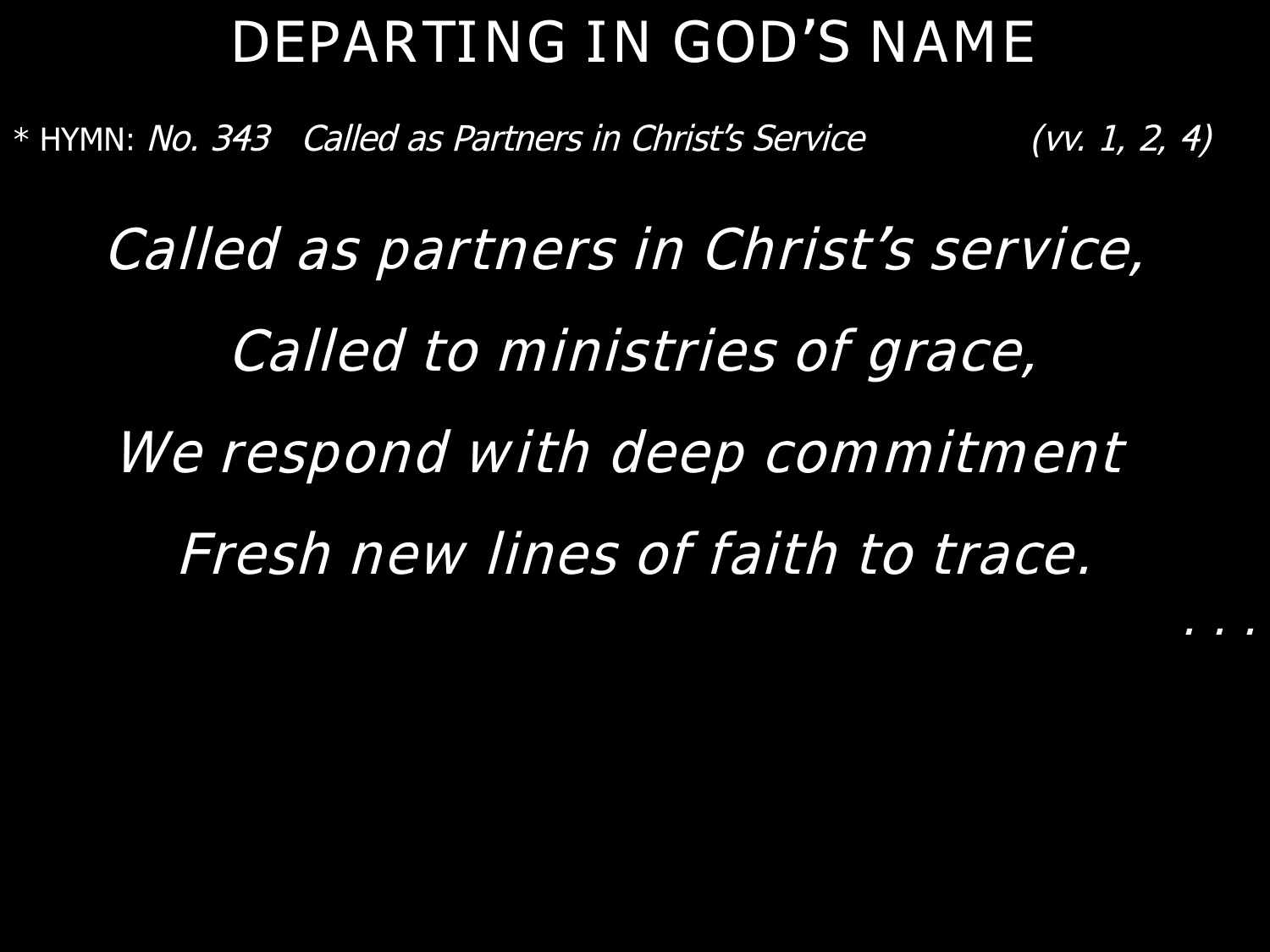

DEPARTING IN GOD’S NAME

* HYMN: No. 343   Called as Partners in Christ’s Service	(vv. 1, 2, 4)

Called as partners in Christ’s service,
Called to ministries of grace,
We respond with deep commitment
Fresh new lines of faith to trace.
. . .